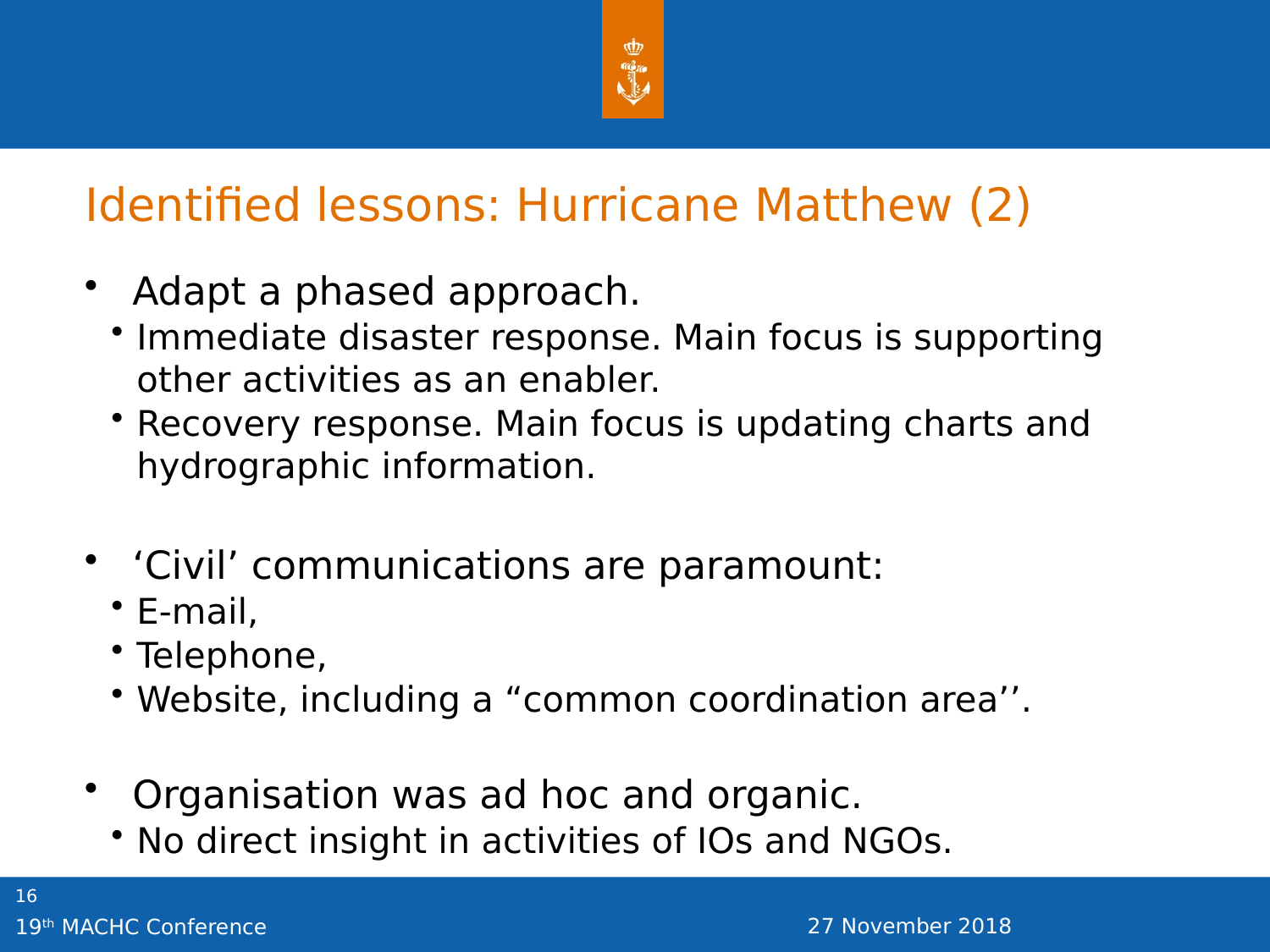

# Identified lessons: Hurricane Matthew (2)
Adapt a phased approach.
Immediate disaster response. Main focus is supporting other activities as an enabler.
Recovery response. Main focus is updating charts and hydrographic information.

‘Civil’ communications are paramount:
E-mail,
Telephone,
Website, including a “common coordination area’’.

Organisation was ad hoc and organic.
No direct insight in activities of IOs and NGOs.